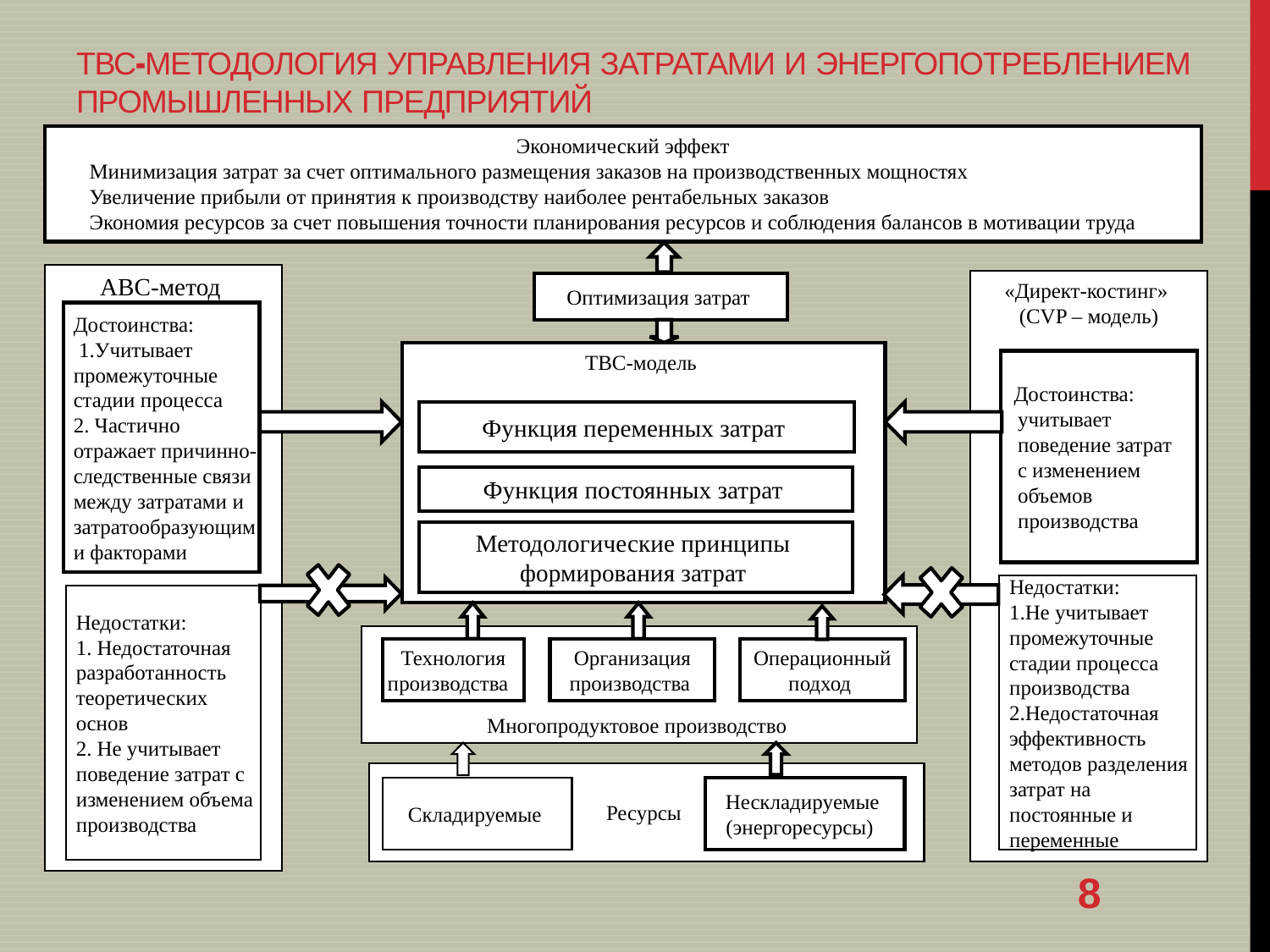

# Твс-методология управления затратами и энергопотреблением промышленных предприятий
Экономический эффект
Минимизация затрат за счет оптимального размещения заказов на производственных мощностях
Увеличение прибыли от принятия к производству наиболее рентабельных заказов
Экономия ресурсов за счет повышения точности планирования ресурсов и соблюдения балансов в мотивации труда

АВС-метод
«Директ-костинг»
(CVP – модель)
Оптимизация затрат
Достоинства:
 1.Учитывает промежуточные стадии процесса
2. Частично отражает причинно-следственные связи между затратами и затратообразующими факторами

ТВС-модель
Достоинства:
учитывает поведение затрат с изменением объемов производства

Функция переменных затрат

Функция постоянных затрат
Методологические принципы
формирования затрат

Недостатки:
Не учитывает промежуточные стадии процесса производства
Недостаточная эффективность методов разделения затрат на постоянные и переменные

Недостатки:
1. Недостаточная разработанность теоретических основ
2. Не учитывает поведение затрат с изменением объема производства

Многопродуктовое производство
Технология
производства
Организация производства
Операционный подход

Ресурсы
Складируемые
Нескладируемые
(энергоресурсы)
8